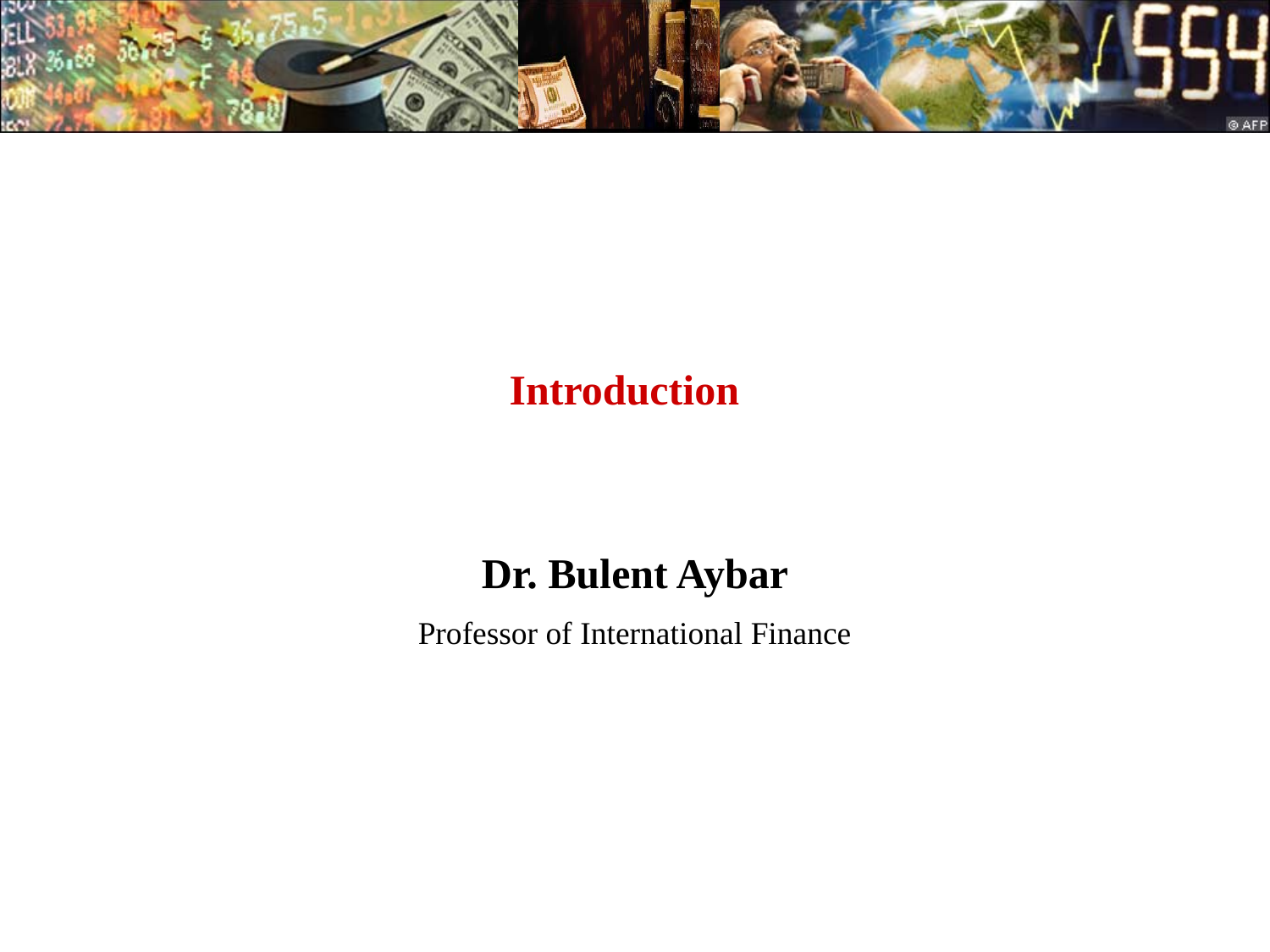

# Introduction
Dr. Bulent Aybar
Professor of International Finance